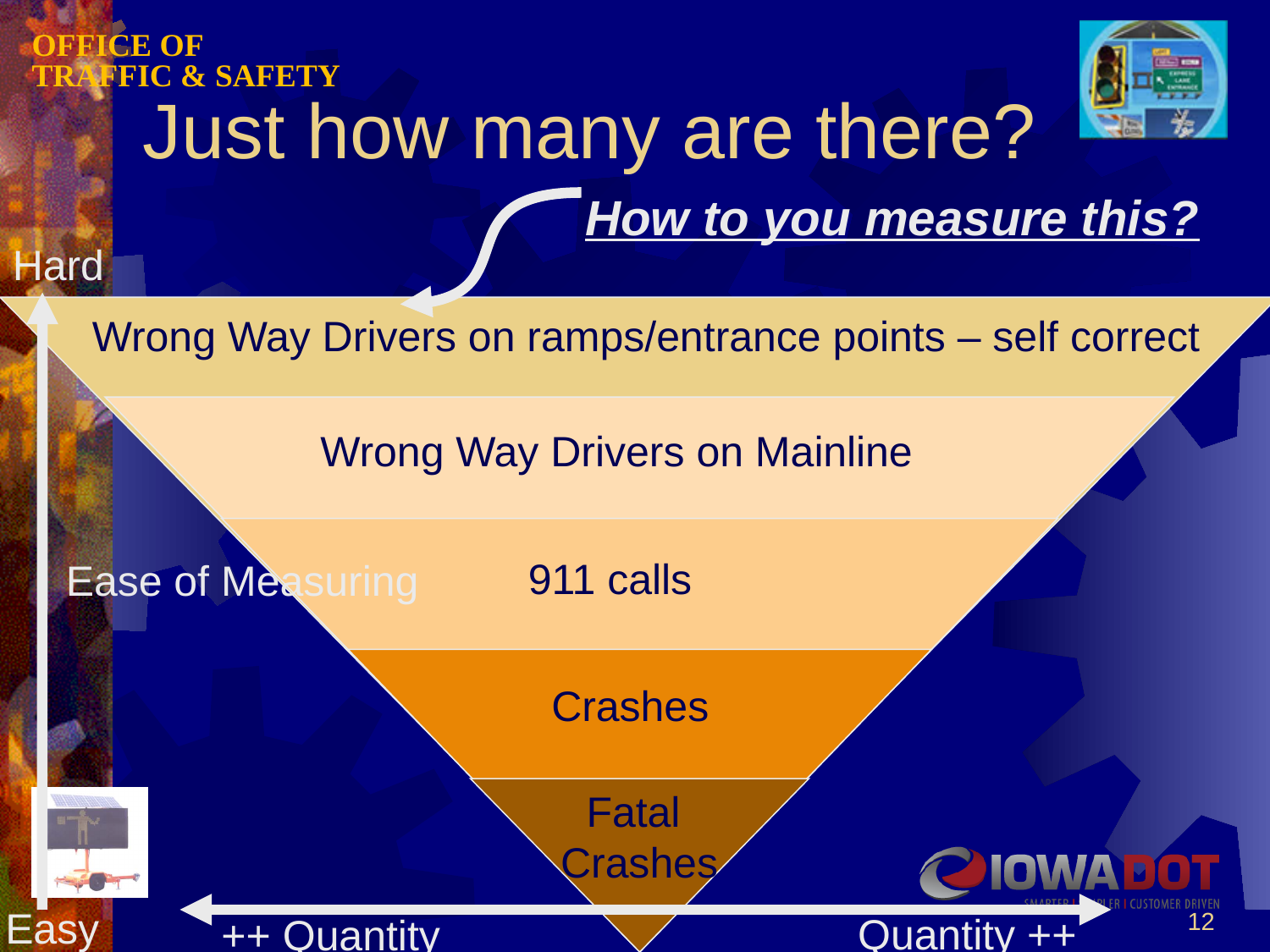

# Just how many are there?
How to you measure this?
Hard
Ease of Measuring
Easy
 Quantity ++
 ++ Quantity

Wrong Way Drivers on ramps/entrance points – self correct

Wrong Way Drivers on Mainline

911 calls

Injury Crashes
Crashes
Fatal
Crashes

12